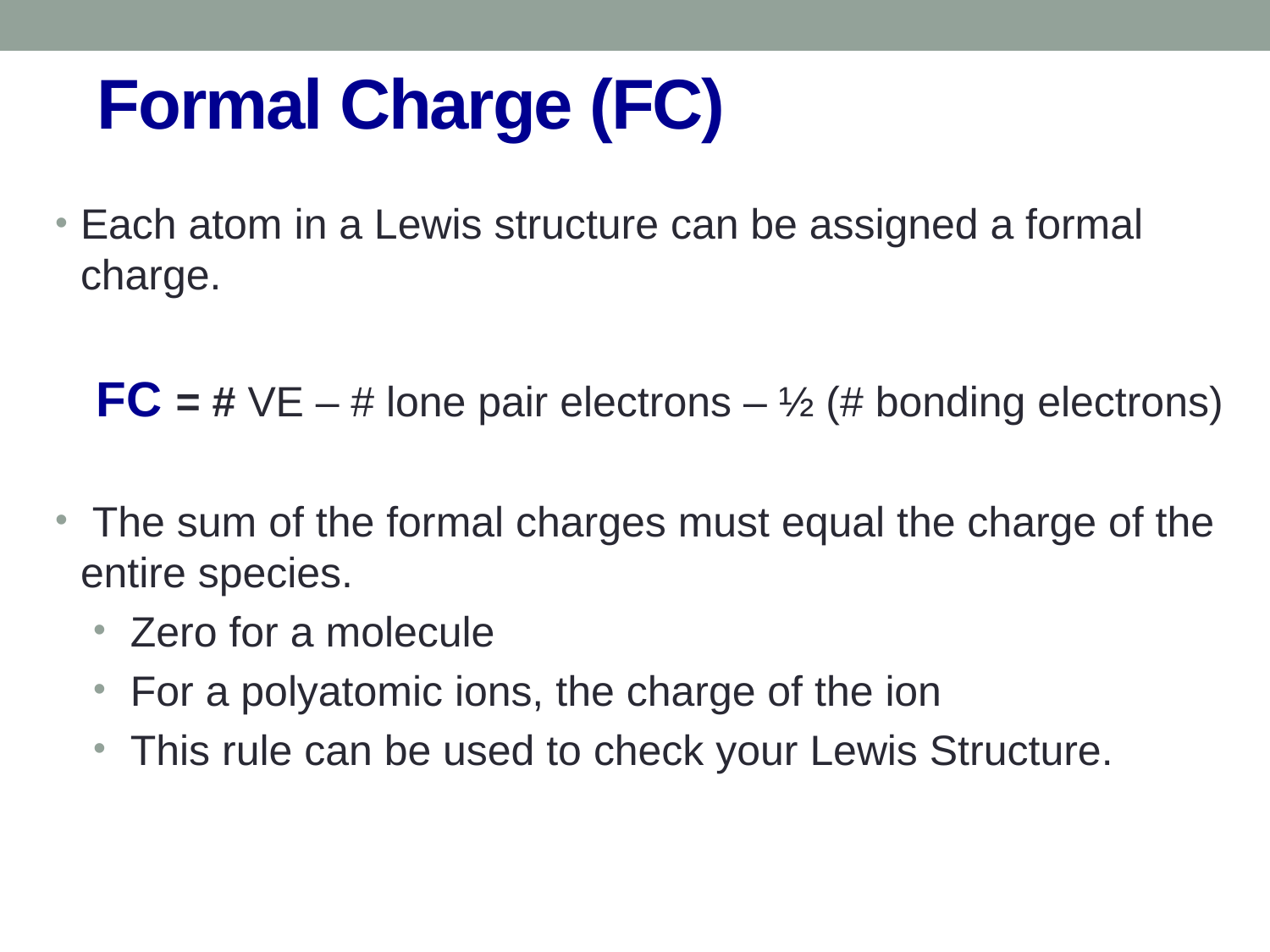

# Formal Charge (FC)
Each atom in a Lewis structure can be assigned a formal charge.

   FC = # VE – # lone pair electrons – ½ (# bonding electrons)

 The sum of the formal charges must equal the charge of the entire species.
 Zero for a molecule
 For a polyatomic ions, the charge of the ion
 This rule can be used to check your Lewis Structure.